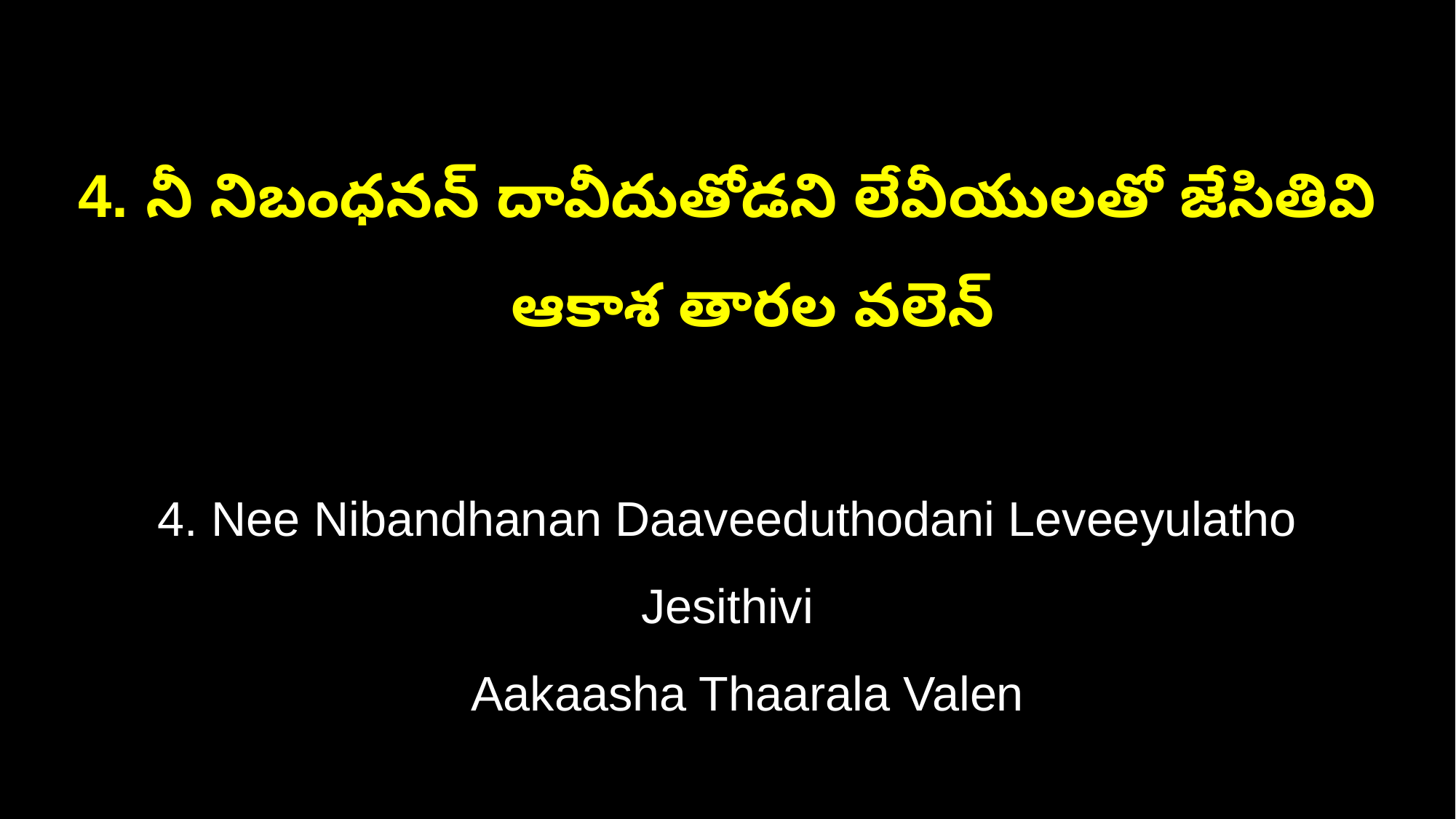

4. నీ నిబంధనన్ దావీదుతోడని లేవీయులతో జేసితివి
   ఆకాశ తారల వలెన్
4. Nee Nibandhanan Daaveeduthodani Leveeyulatho Jesithivi
   Aakaasha Thaarala Valen